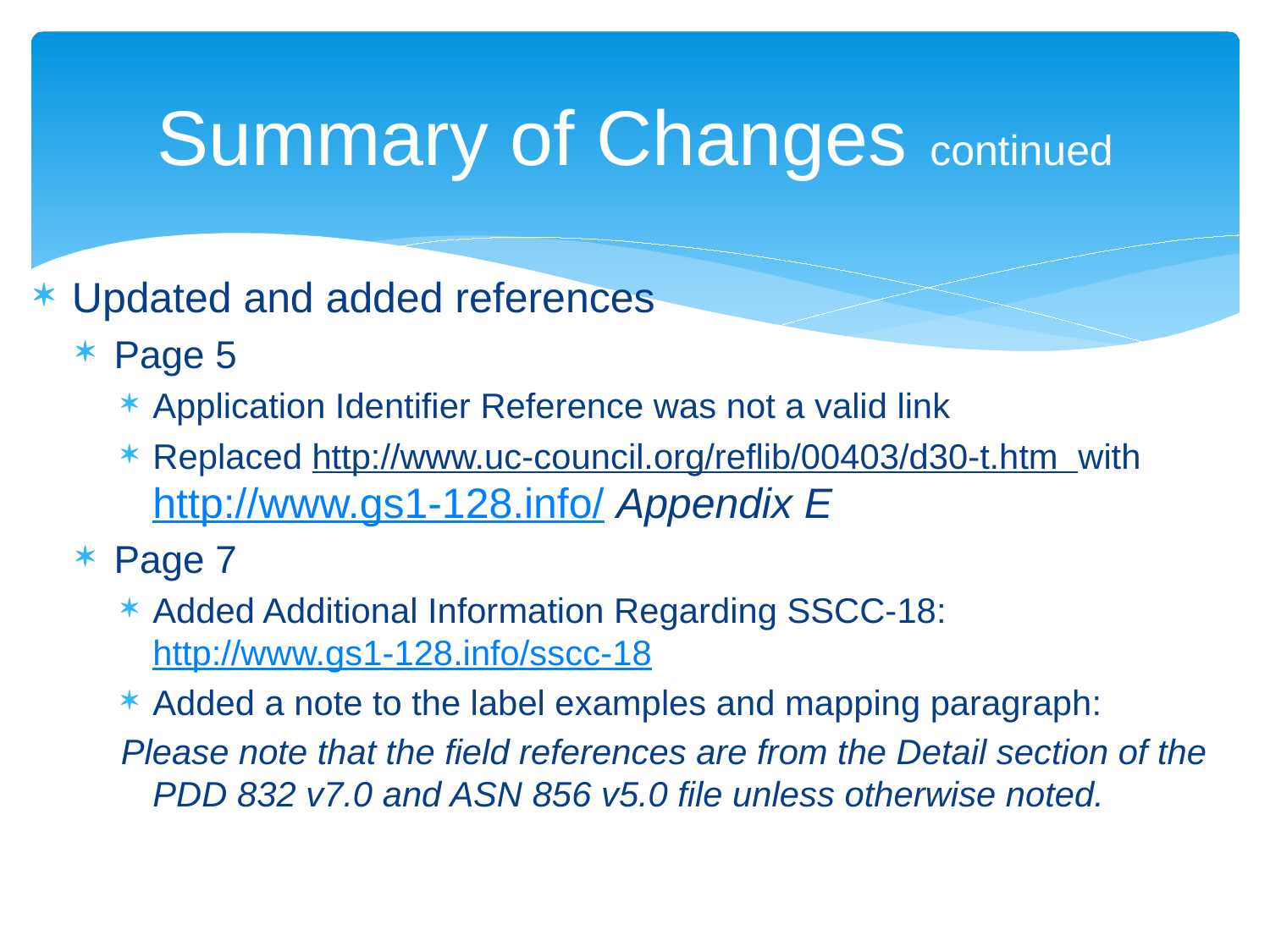

# Summary of Changes continued
Updated and added references
Page 5
Application Identifier Reference was not a valid link
Replaced http://www.uc-council.org/reflib/00403/d30-t.htm  with http://www.gs1-128.info/ Appendix E
Page 7
Added Additional Information Regarding SSCC-18: http://www.gs1-128.info/sscc-18
Added a note to the label examples and mapping paragraph:
Please note that the field references are from the Detail section of the PDD 832 v7.0 and ASN 856 v5.0 file unless otherwise noted.